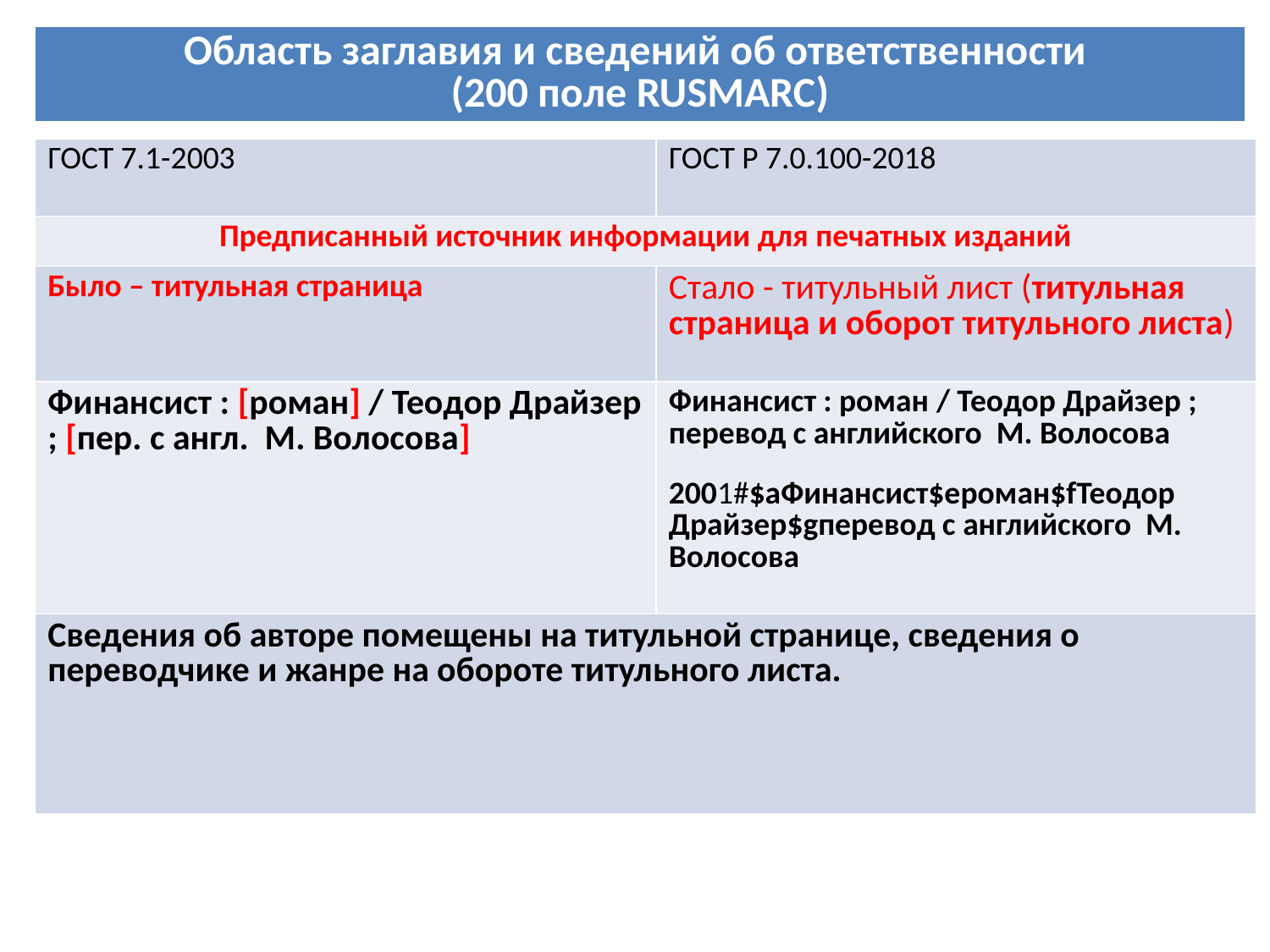

| Область заглавия и сведений об ответственности (200 поле RUSMARC) |
| --- |
| ГОСТ 7.1-2003 | ГОСТ Р 7.0.100-2018 |
| --- | --- |
| Предписанный источник информации для печатных изданий |  |
| Было – титульная страница | Стало - титульный лист (титульная страница и оборот титульного листа) |
| Финансист : [роман] / Теодор Драйзер ; [пер. с англ. М. Волосова] | Финансист : роман / Теодор Драйзер ; перевод с английского М. Волосова 2001#$aФинансист$eроман$fТеодор Драйзер$gперевод с английского М. Волосова |
| Сведения об авторе помещены на титульной странице, сведения о переводчике и жанре на обороте титульного листа. |  |
# 1. Область заглавия и сведений об ответственности